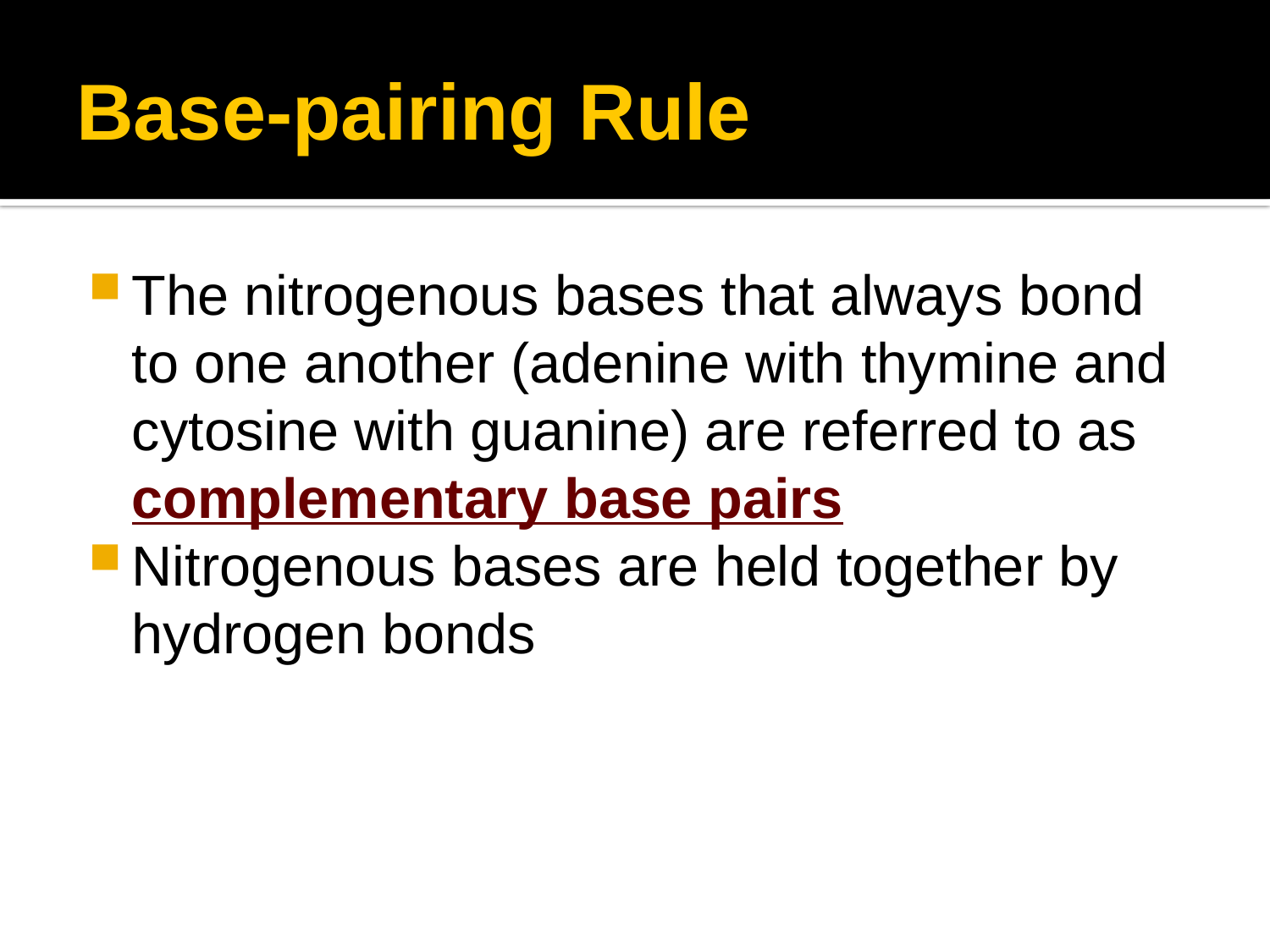

# Base-pairing Rule
The nitrogenous bases that always bond to one another (adenine with thymine and cytosine with guanine) are referred to as complementary base pairs
Nitrogenous bases are held together by hydrogen bonds